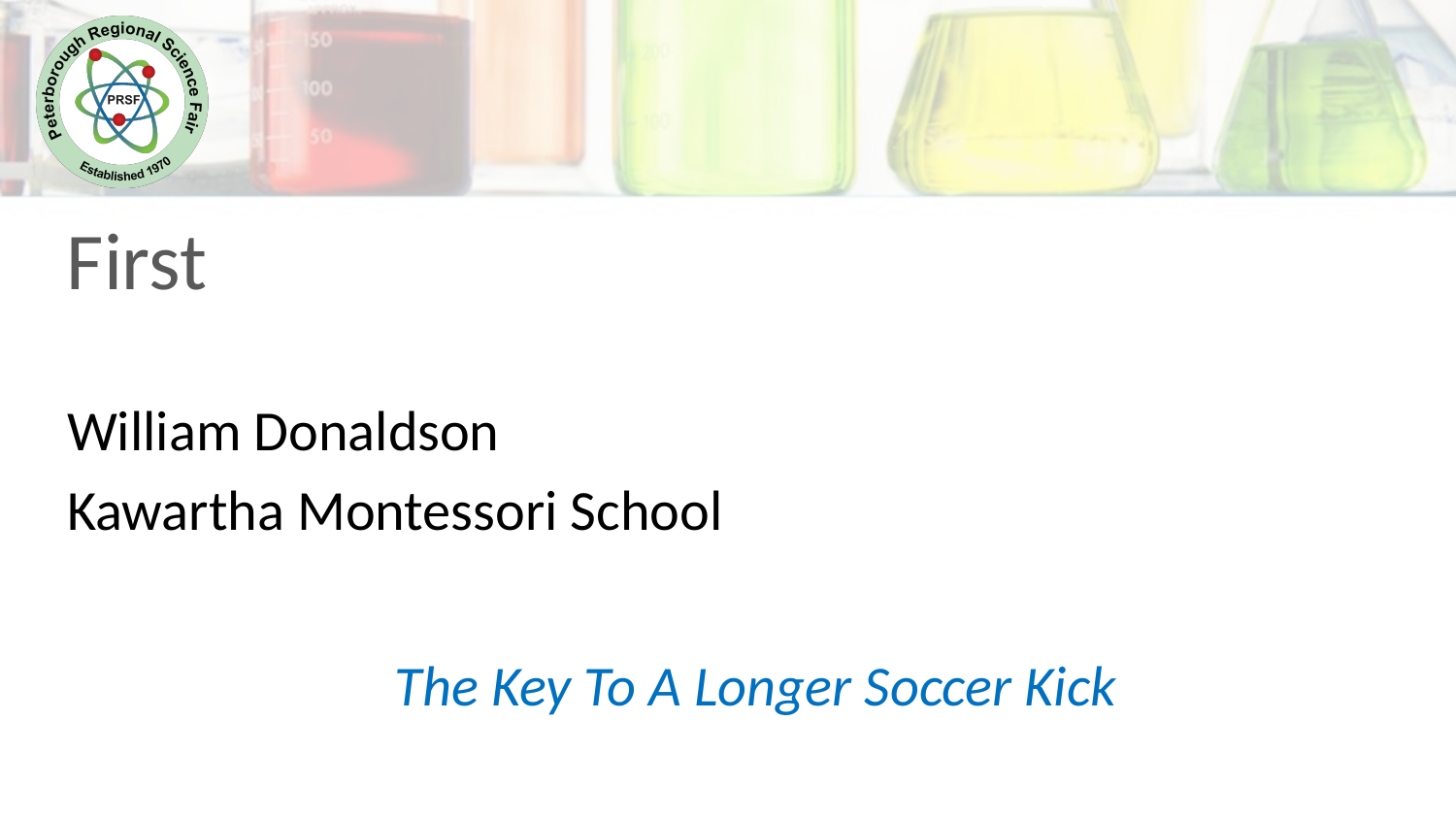

First
William Donaldson
Kawartha Montessori School
The Key To A Longer Soccer Kick